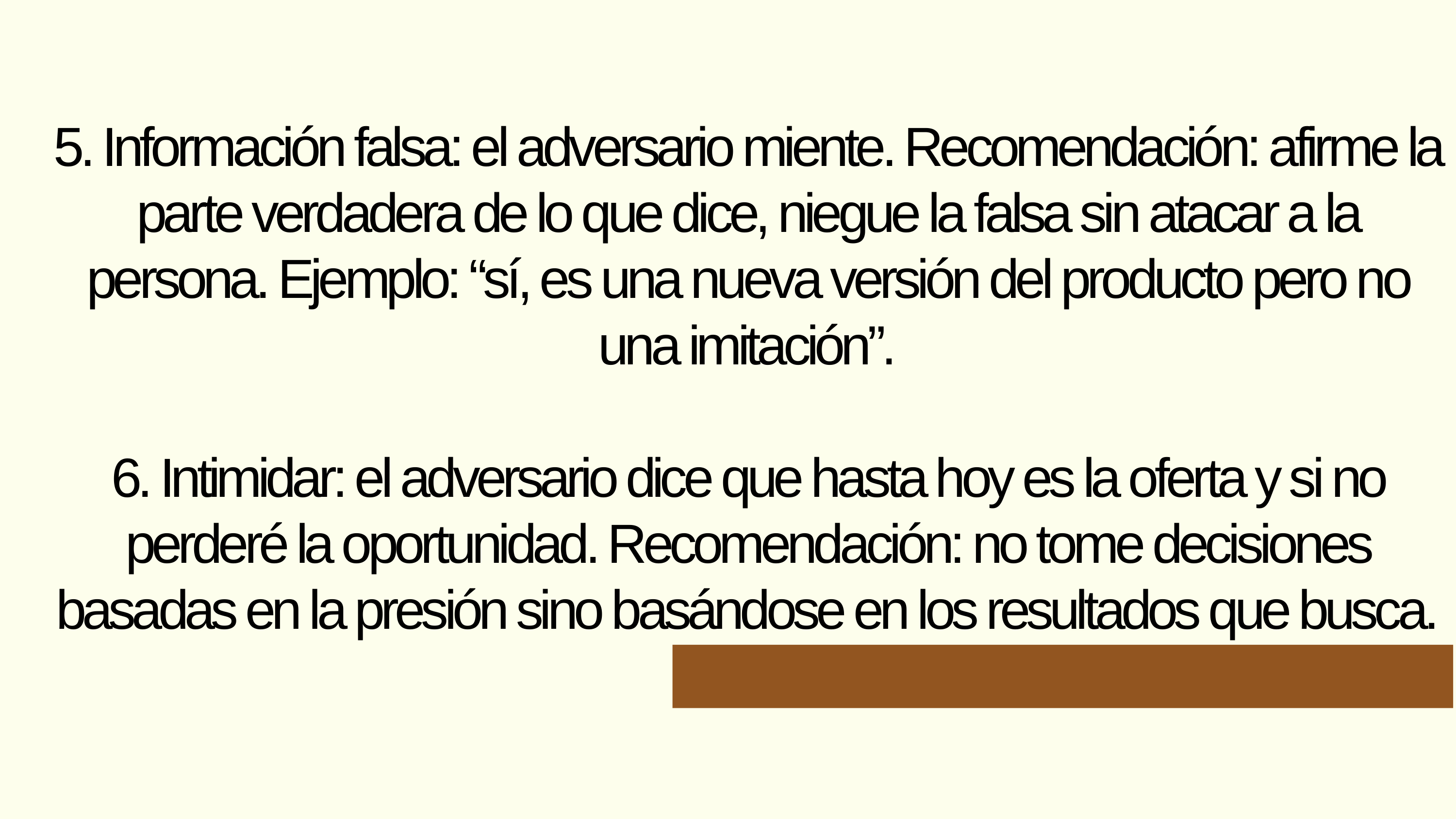

5. Información falsa: el adversario miente. Recomendación: afirme la parte verdadera de lo que dice, niegue la falsa sin atacar a la persona. Ejemplo: “sí, es una nueva versión del producto pero no una imitación”.

6. Intimidar: el adversario dice que hasta hoy es la oferta y si no perderé la oportunidad. Recomendación: no tome decisiones basadas en la presión sino basándose en los resultados que busca.